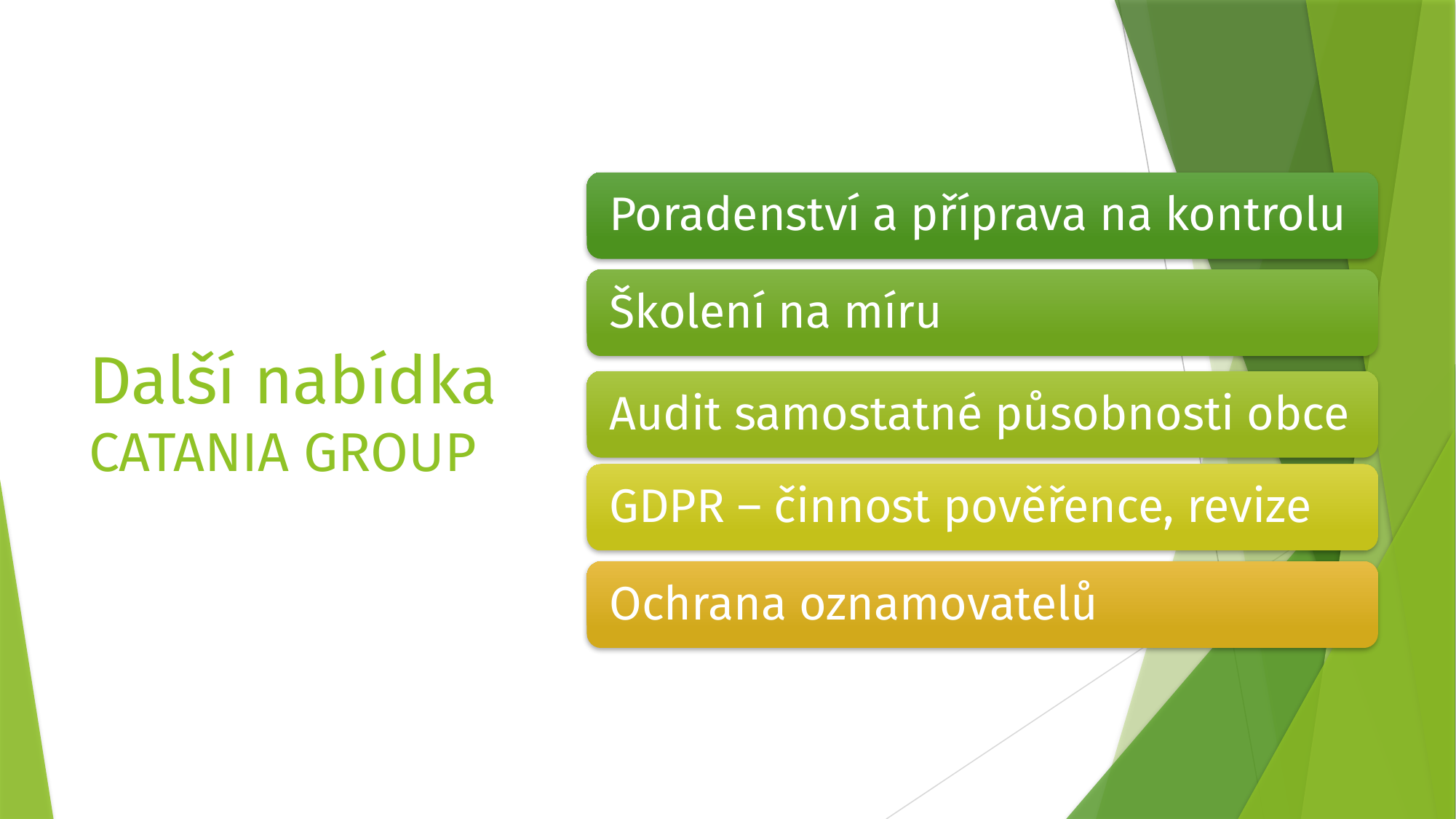

Poradenství a příprava na kontrolu
Školení na míru
Audit samostatné působnosti obce
GDPR – činnost pověřence, revize
Ochrana oznamovatelů
# Další nabídka CATANIA GROUP